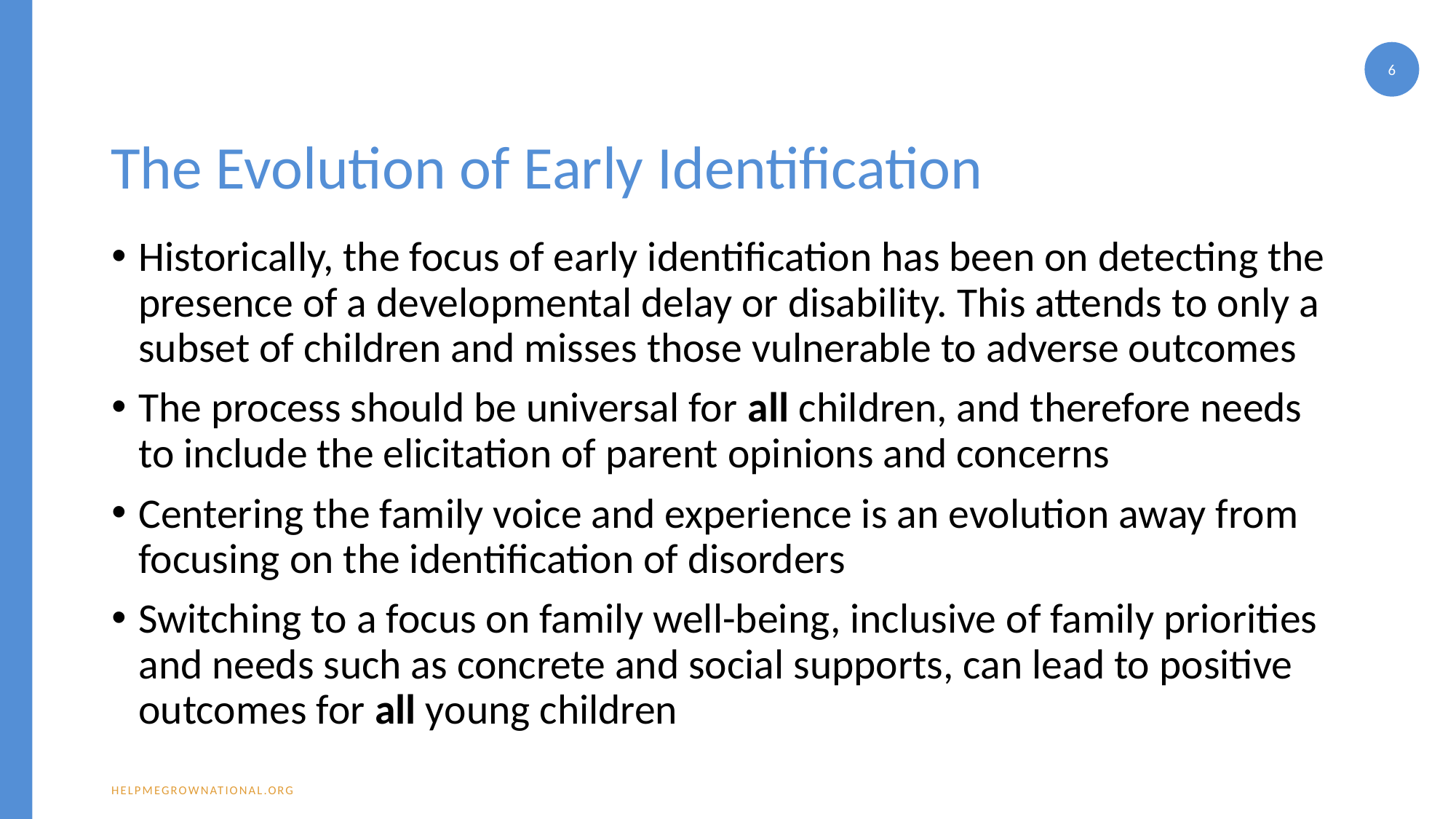

6
# The Evolution of Early Identification
Historically, the focus of early identification has been on detecting the presence of a developmental delay or disability. This attends to only a subset of children and misses those vulnerable to adverse outcomes
The process should be universal for all children, and therefore needs to include the elicitation of parent opinions and concerns
Centering the family voice and experience is an evolution away from focusing on the identification of disorders
Switching to a focus on family well-being, inclusive of family priorities and needs such as concrete and social supports, can lead to positive outcomes for all young children